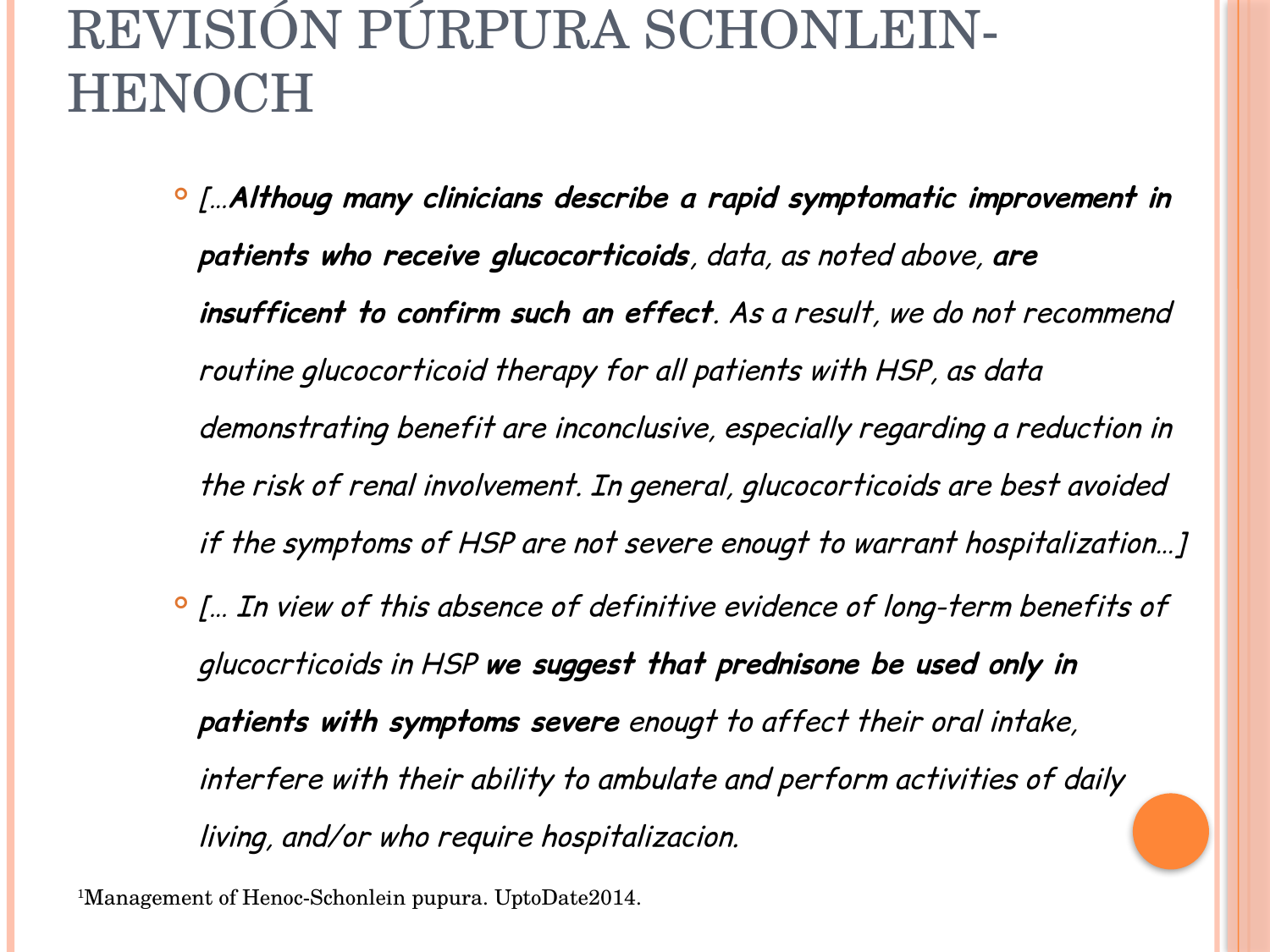

# REVISIÓN PÚRPURA SCHONLEIN-HENOCH
[…Althoug many clinicians describe a rapid symptomatic improvement in patients who receive glucocorticoids, data, as noted above, are insufficent to confirm such an effect. As a result, we do not recommend routine glucocorticoid therapy for all patients with HSP, as data demonstrating benefit are inconclusive, especially regarding a reduction in the risk of renal involvement. In general, glucocorticoids are best avoided if the symptoms of HSP are not severe enougt to warrant hospitalization…]
[… In view of this absence of definitive evidence of long-term benefits of glucocrticoids in HSP we suggest that prednisone be used only in patients with symptoms severe enougt to affect their oral intake, interfere with their ability to ambulate and perform activities of daily living, and/or who require hospitalizacion.

1Management of Henoc-Schonlein pupura. UptoDate2014.